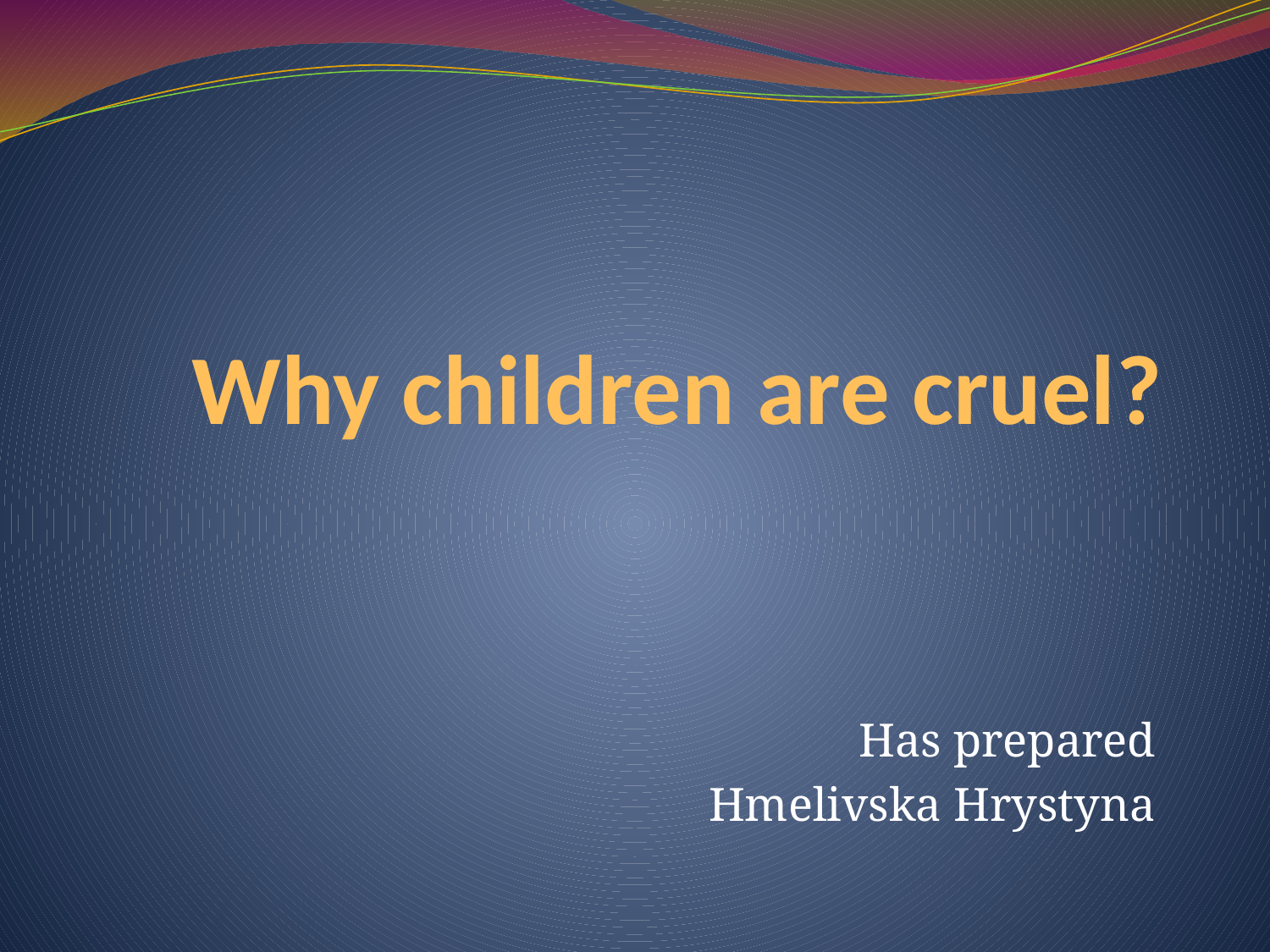

# Why children are cruel?

Has prepared
Нmelivska Hrystyna